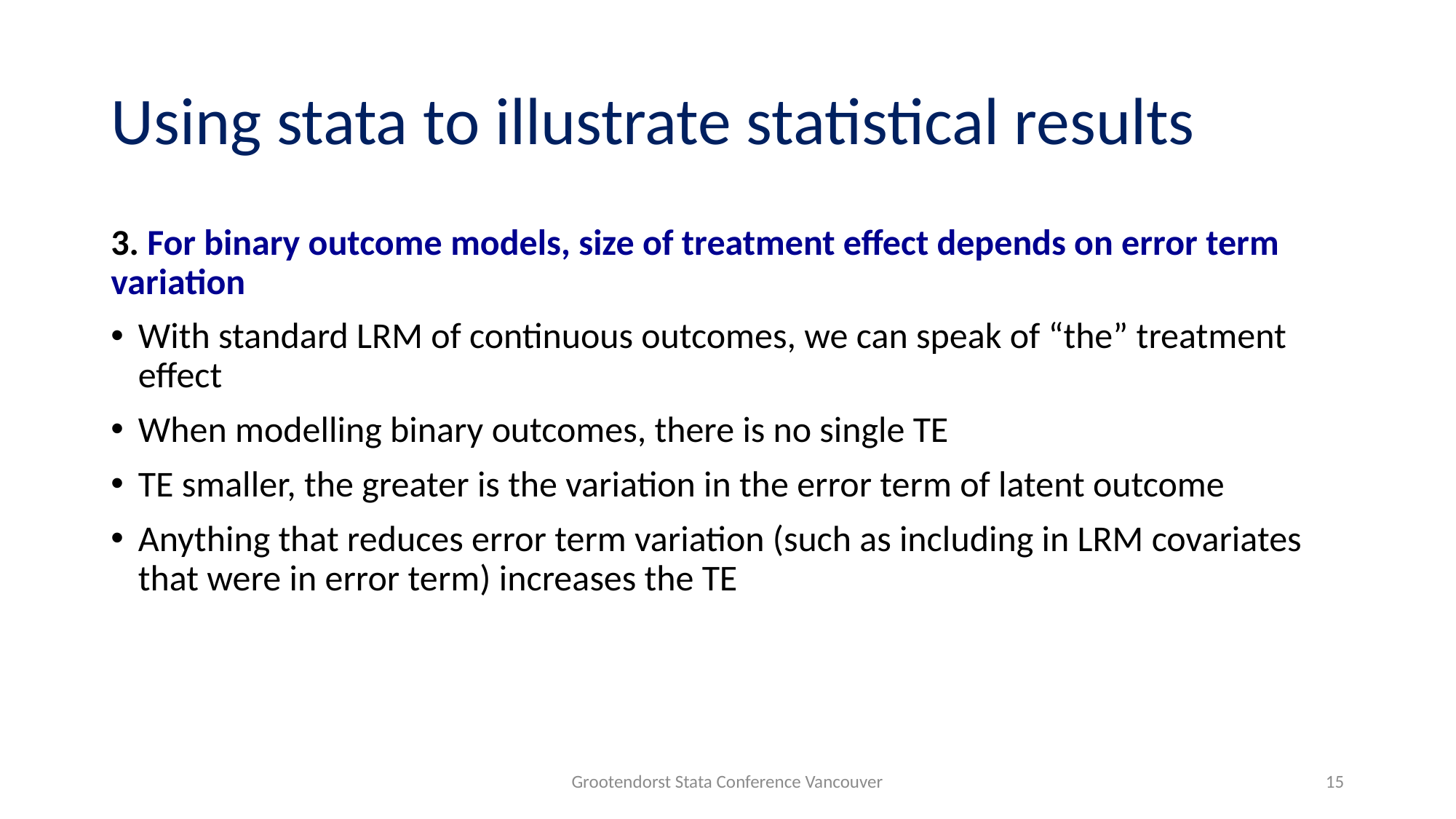

# Using stata to illustrate statistical results
3. For binary outcome models, size of treatment effect depends on error term variation
With standard LRM of continuous outcomes, we can speak of “the” treatment effect
When modelling binary outcomes, there is no single TE
TE smaller, the greater is the variation in the error term of latent outcome
Anything that reduces error term variation (such as including in LRM covariates that were in error term) increases the TE
Grootendorst Stata Conference Vancouver
15